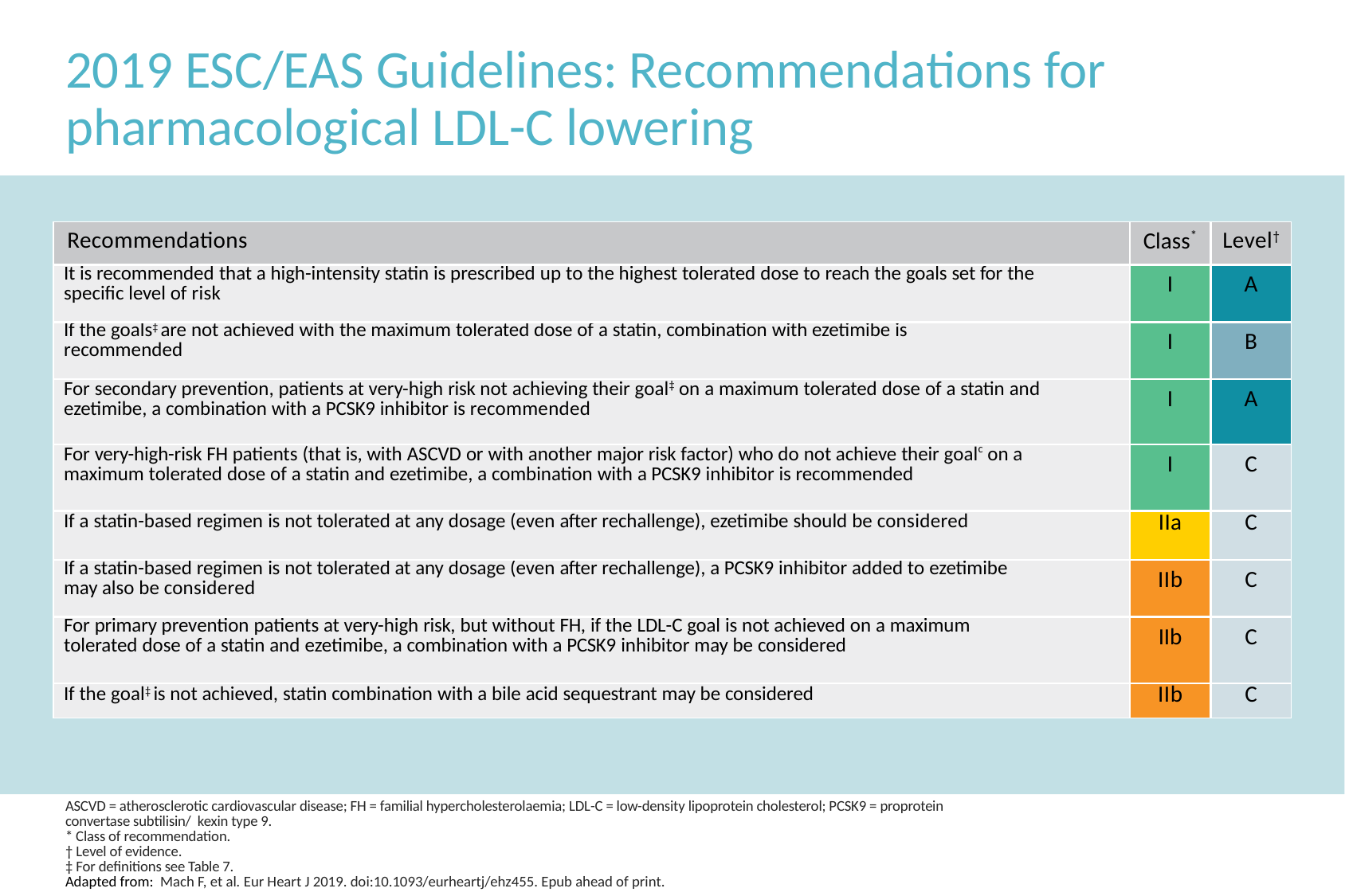

# 2019 ESC/EAS Guidelines: Recommendations for pharmacological LDL-C lowering
| Recommendations | Class\* | Level† |
| --- | --- | --- |
| It is recommended that a high-intensity statin is prescribed up to the highest tolerated dose to reach the goals set for the specific level of risk | I | A |
| If the goals‡ are not achieved with the maximum tolerated dose of a statin, combination with ezetimibe is recommended | I | B |
| For secondary prevention, patients at very-high risk not achieving their goal‡ on a maximum tolerated dose of a statin and ezetimibe, a combination with a PCSK9 inhibitor is recommended | I | A |
| For very-high-risk FH patients (that is, with ASCVD or with another major risk factor) who do not achieve their goalc on a maximum tolerated dose of a statin and ezetimibe, a combination with a PCSK9 inhibitor is recommended | I | C |
| If a statin-based regimen is not tolerated at any dosage (even after rechallenge), ezetimibe should be considered | IIa | C |
| If a statin-based regimen is not tolerated at any dosage (even after rechallenge), a PCSK9 inhibitor added to ezetimibe may also be considered | IIb | C |
| For primary prevention patients at very-high risk, but without FH, if the LDL-C goal is not achieved on a maximum tolerated dose of a statin and ezetimibe, a combination with a PCSK9 inhibitor may be considered | IIb | C |
| If the goal‡ is not achieved, statin combination with a bile acid sequestrant may be considered | IIb | C |

ASCVD = atherosclerotic cardiovascular disease; FH = familial hypercholesterolaemia; LDL-C = low-density lipoprotein cholesterol; PCSK9 = proprotein convertase subtilisin/  kexin type 9.
* Class of recommendation.
† Level of evidence.
‡ For definitions see Table 7.
Adapted from:  Mach F, et al. Eur Heart J 2019. doi:10.1093/eurheartj/ehz455. Epub ahead of print.